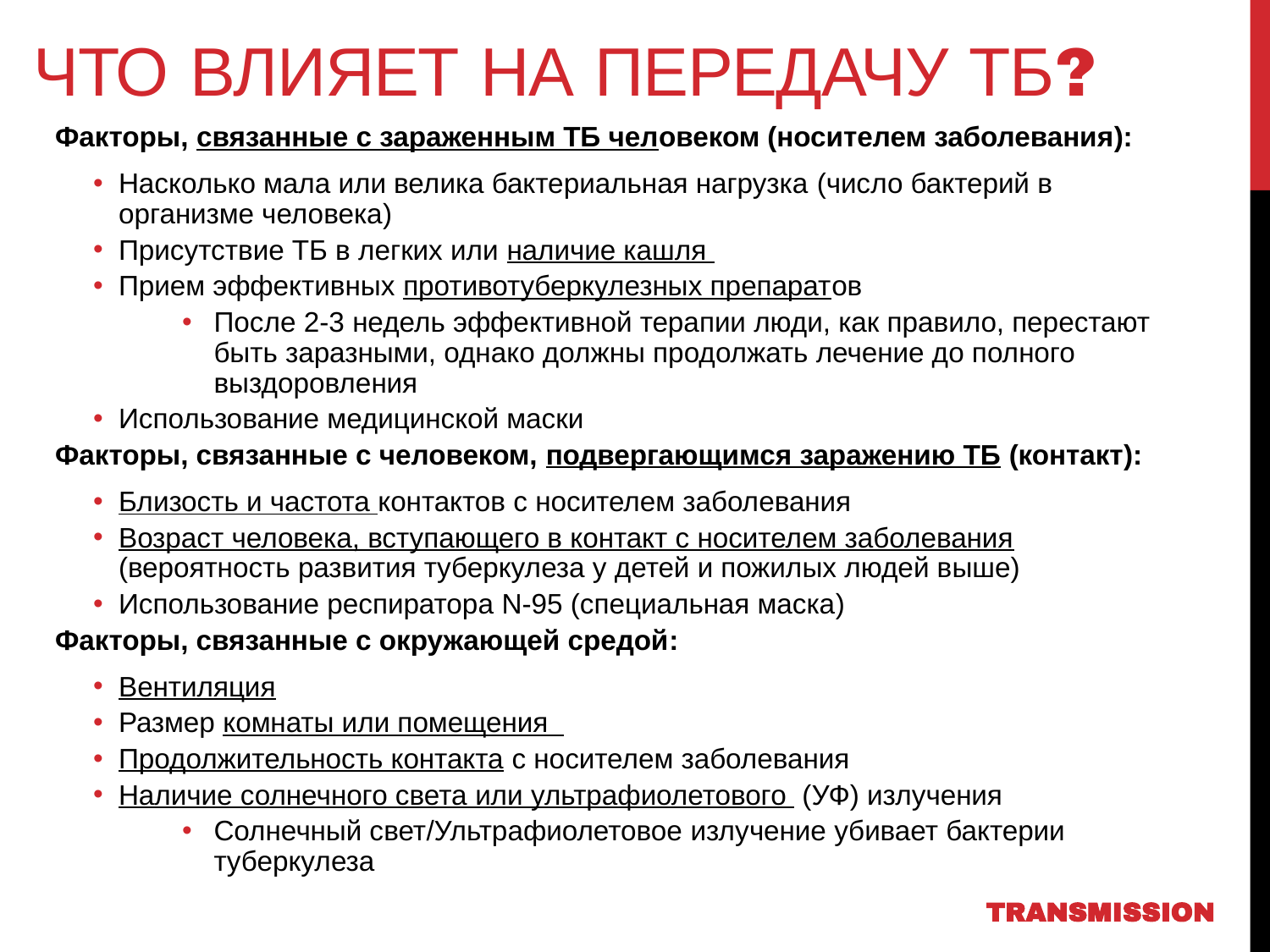

# ЧТО ВЛИЯЕТ НА ПЕРЕДАЧУ ТБ?
Факторы, связанные с зараженным ТБ человеком (носителем заболевания):
Насколько мала или велика бактериальная нагрузка (число бактерий в организме человека)
Присутствие ТБ в легких или наличие кашля
Прием эффективных противотуберкулезных препаратов
После 2-3 недель эффективной терапии люди, как правило, перестают быть заразными, однако должны продолжать лечение до полного выздоровления
Использование медицинской маски
Факторы, связанные с человеком, подвергающимся заражению ТБ (контакт):
Близость и частота контактов с носителем заболевания
Возраст человека, вступающего в контакт с носителем заболевания (вероятность развития туберкулеза у детей и пожилых людей выше)
Использование респиратора N-95 (специальная маска)
Факторы, связанные с окружающей средой:
Вентиляция
Размер комнаты или помещения
Продолжительность контакта с носителем заболевания
Наличие солнечного света или ультрафиолетового  (УФ) излучения
Солнечный свет/Ультрафиолетовое излучение убивает бактерии туберкулеза
8
TRANSMISSION